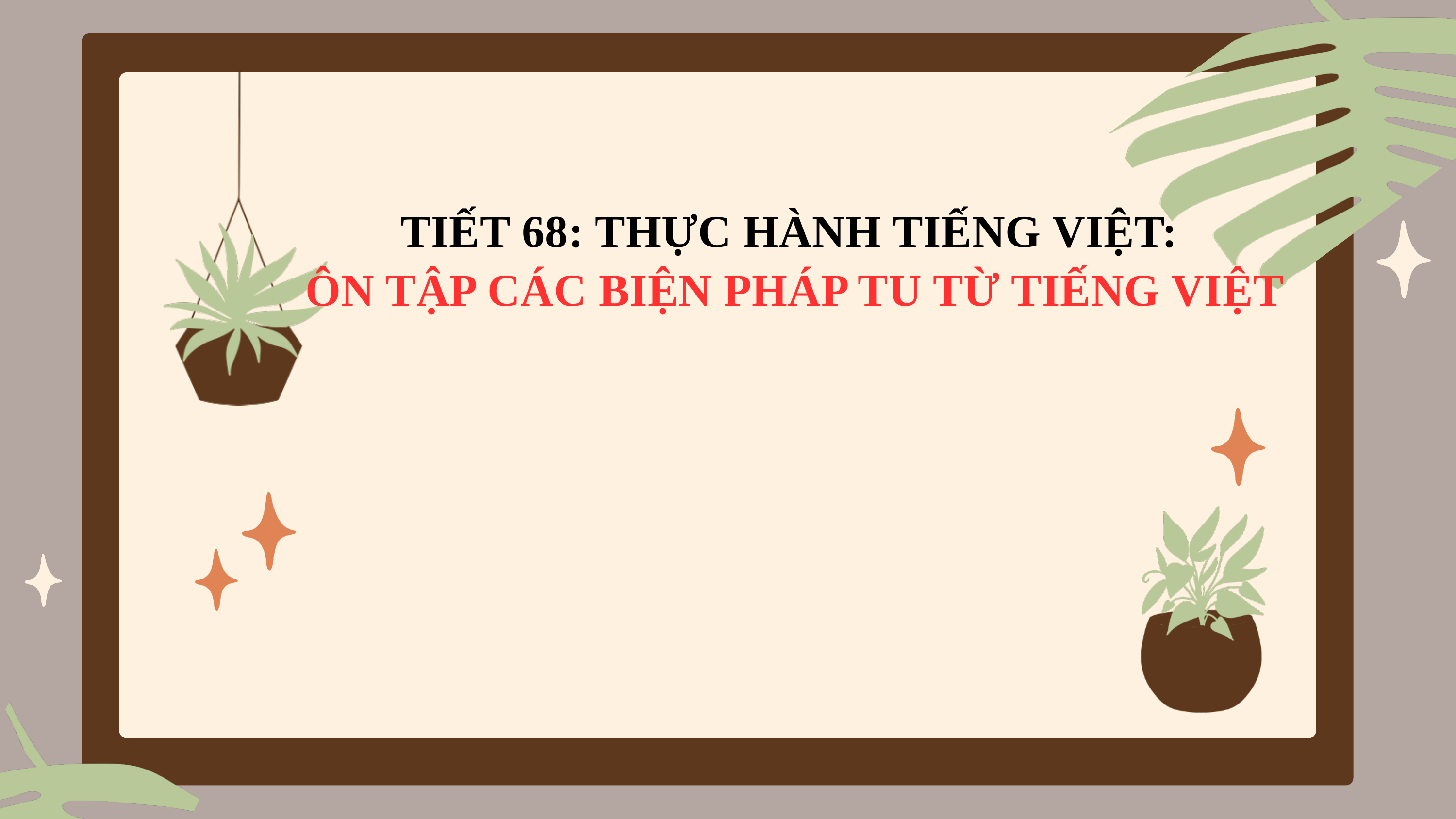

TIẾT 68: THỰC HÀNH TIẾNG VIỆT:
ÔN TẬP CÁC BIỆN PHÁP TU TỪ TIẾNG VIỆT